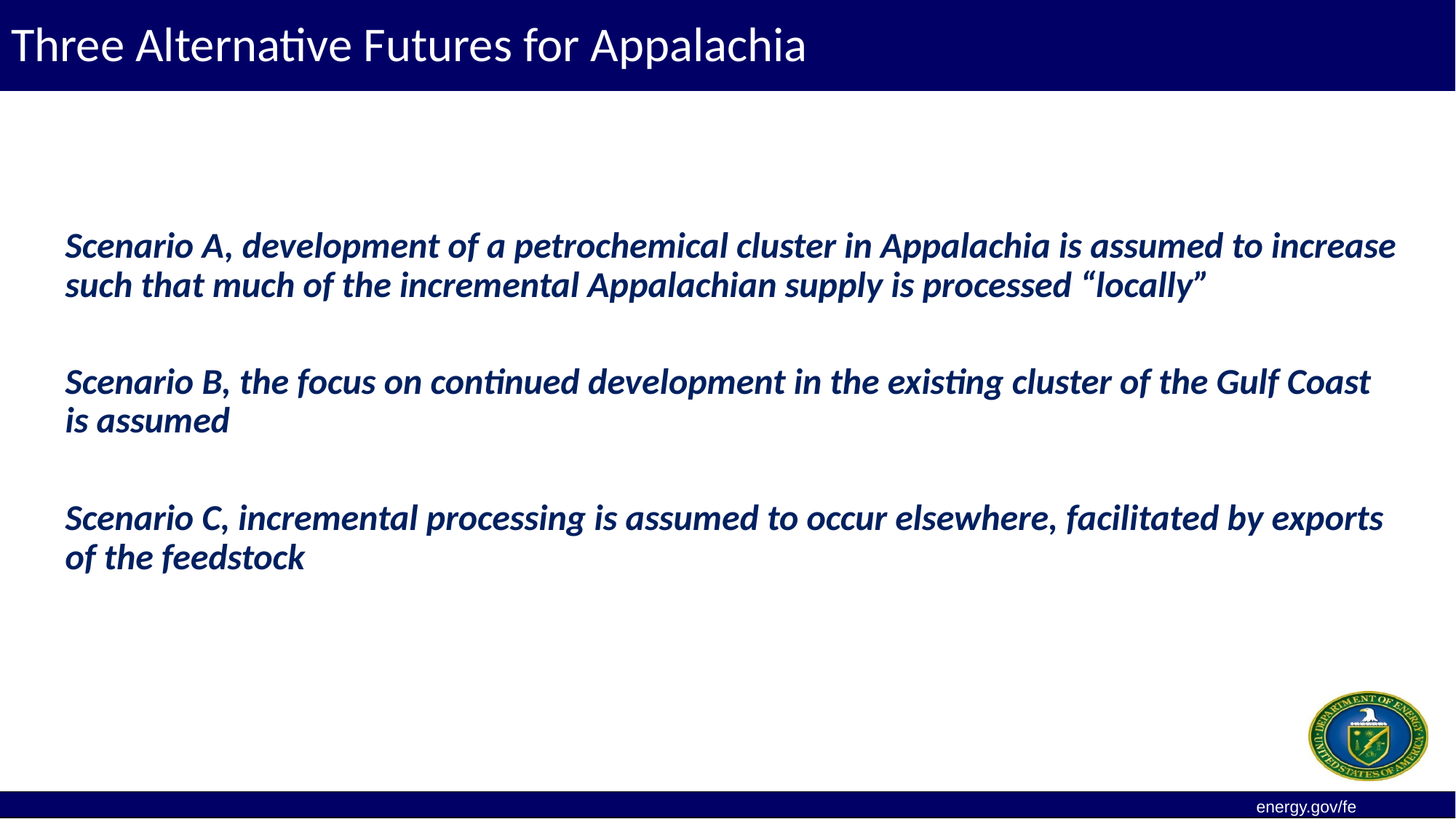

# Three Alternative Futures for Appalachia
Scenario A, development of a petrochemical cluster in Appalachia is assumed to increase such that much of the incremental Appalachian supply is processed “locally”

Scenario B, the focus on continued development in the existing cluster of the Gulf Coast is assumed

Scenario C, incremental processing is assumed to occur elsewhere, facilitated by exports of the feedstock